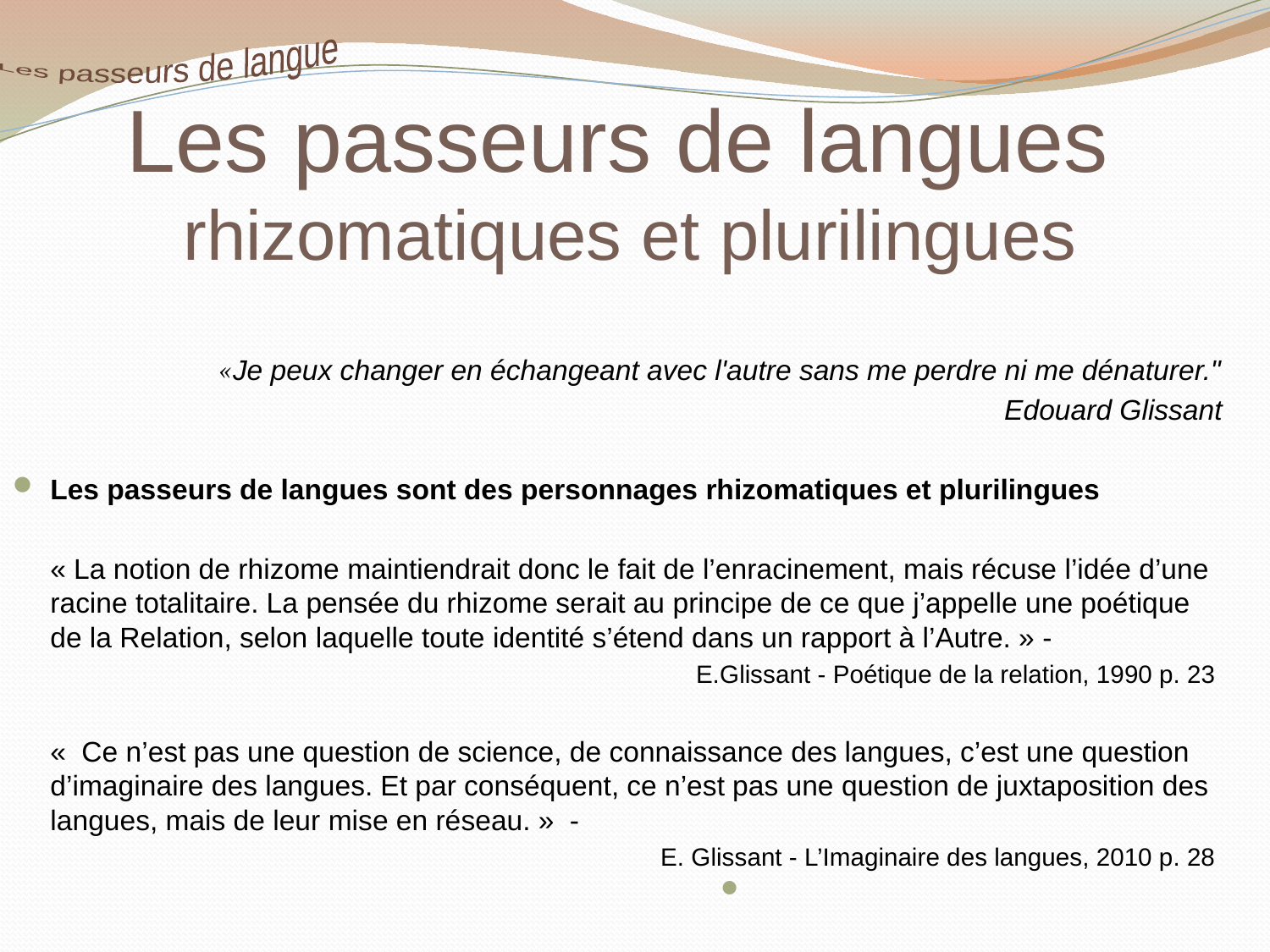

Les passeurs de langue
# Les passeurs de langues rhizomatiques et plurilingues

«Je peux changer en échangeant avec l'autre sans me perdre ni me dénaturer."
Edouard Glissant

Les passeurs de langues sont des personnages rhizomatiques et plurilingues

	« La notion de rhizome maintiendrait donc le fait de l’enracinement, mais récuse l’idée d’une racine totalitaire. La pensée du rhizome serait au principe de ce que j’appelle une poétique de la Relation, selon laquelle toute identité s’étend dans un rapport à l’Autre. » -
E.Glissant - Poétique de la relation, 1990 p. 23

	«  Ce n’est pas une question de science, de connaissance des langues, c’est une question d’imaginaire des langues. Et par conséquent, ce n’est pas une question de juxtaposition des langues, mais de leur mise en réseau. »  -
E. Glissant - L’Imaginaire des langues, 2010 p. 28